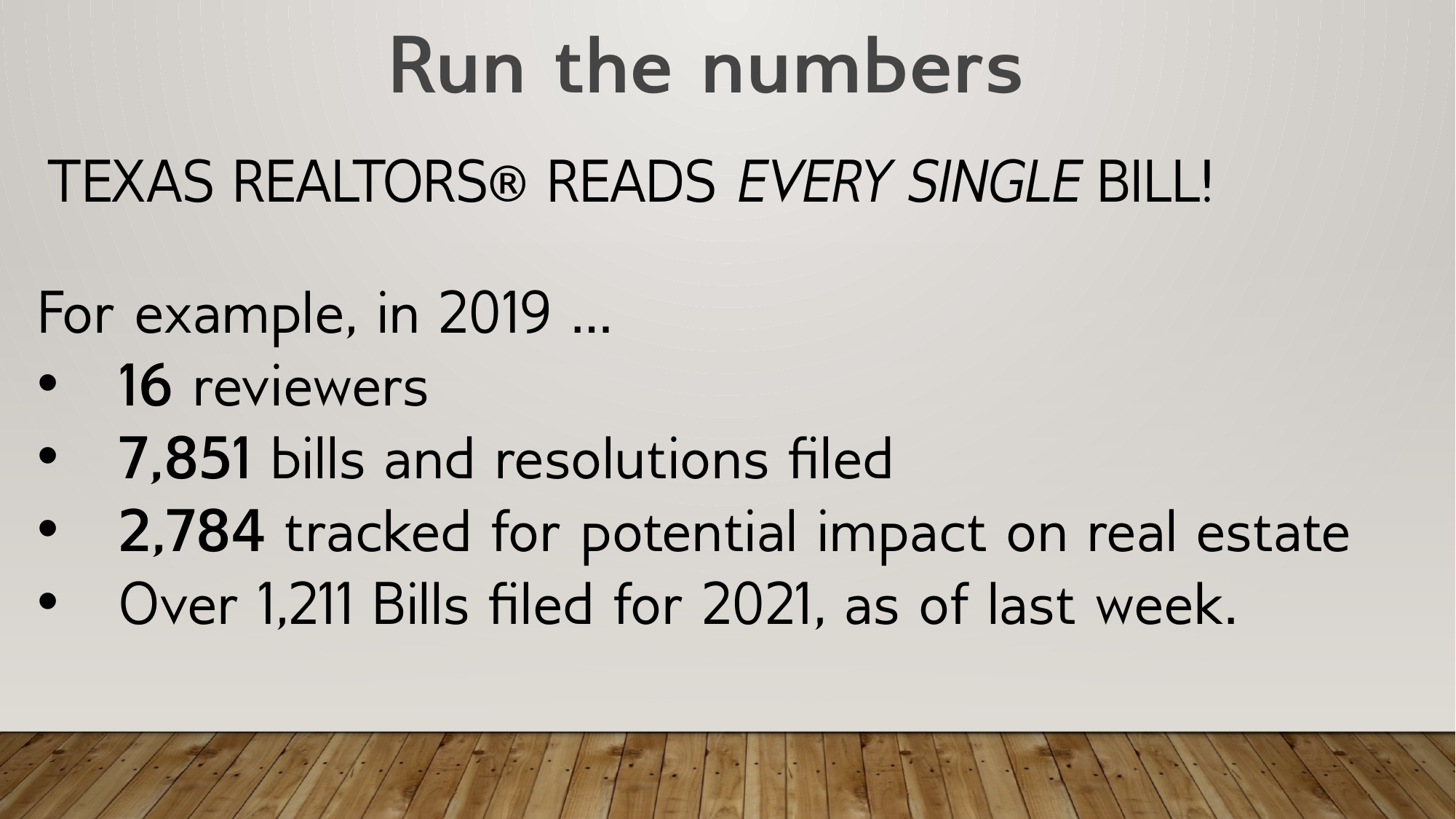

Run the numbers
Texas REALTORS® reads every single bill!
For example, in 2019 …
16 reviewers
7,851 bills and resolutions filed
2,784 tracked for potential impact on real estate
Over 1,211 Bills filed for 2021, as of last week.